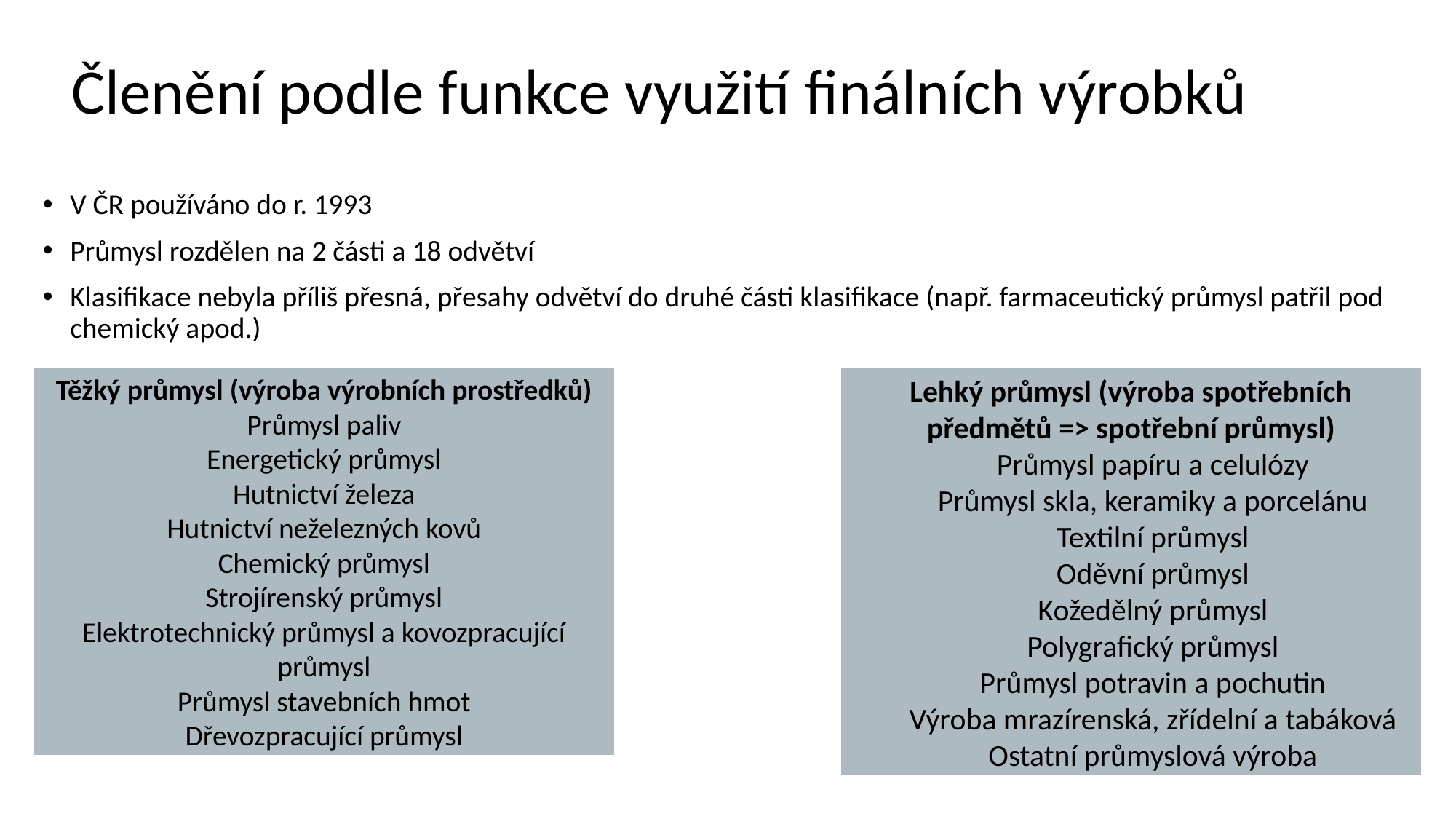

# Členění podle funkce využití finálních výrobků
V ČR používáno do r. 1993
Průmysl rozdělen na 2 části a 18 odvětví
Klasifikace nebyla příliš přesná, přesahy odvětví do druhé části klasifikace (např. farmaceutický průmysl patřil pod chemický apod.)

Těžký průmysl (výroba výrobních prostředků)
Průmysl paliv
Energetický průmysl
Hutnictví železa
Hutnictví neželezných kovů
Chemický průmysl
Strojírenský průmysl
Elektrotechnický průmysl a kovozpracující průmysl
Průmysl stavebních hmot
Dřevozpracující průmysl
Lehký průmysl (výroba spotřebních předmětů => spotřební průmysl)
Průmysl papíru a celulózy
Průmysl skla, keramiky a porcelánu
Textilní průmysl
Oděvní průmysl
Kožedělný průmysl
Polygrafický průmysl
Průmysl potravin a pochutin
Výroba mrazírenská, zřídelní a tabáková
Ostatní průmyslová výroba